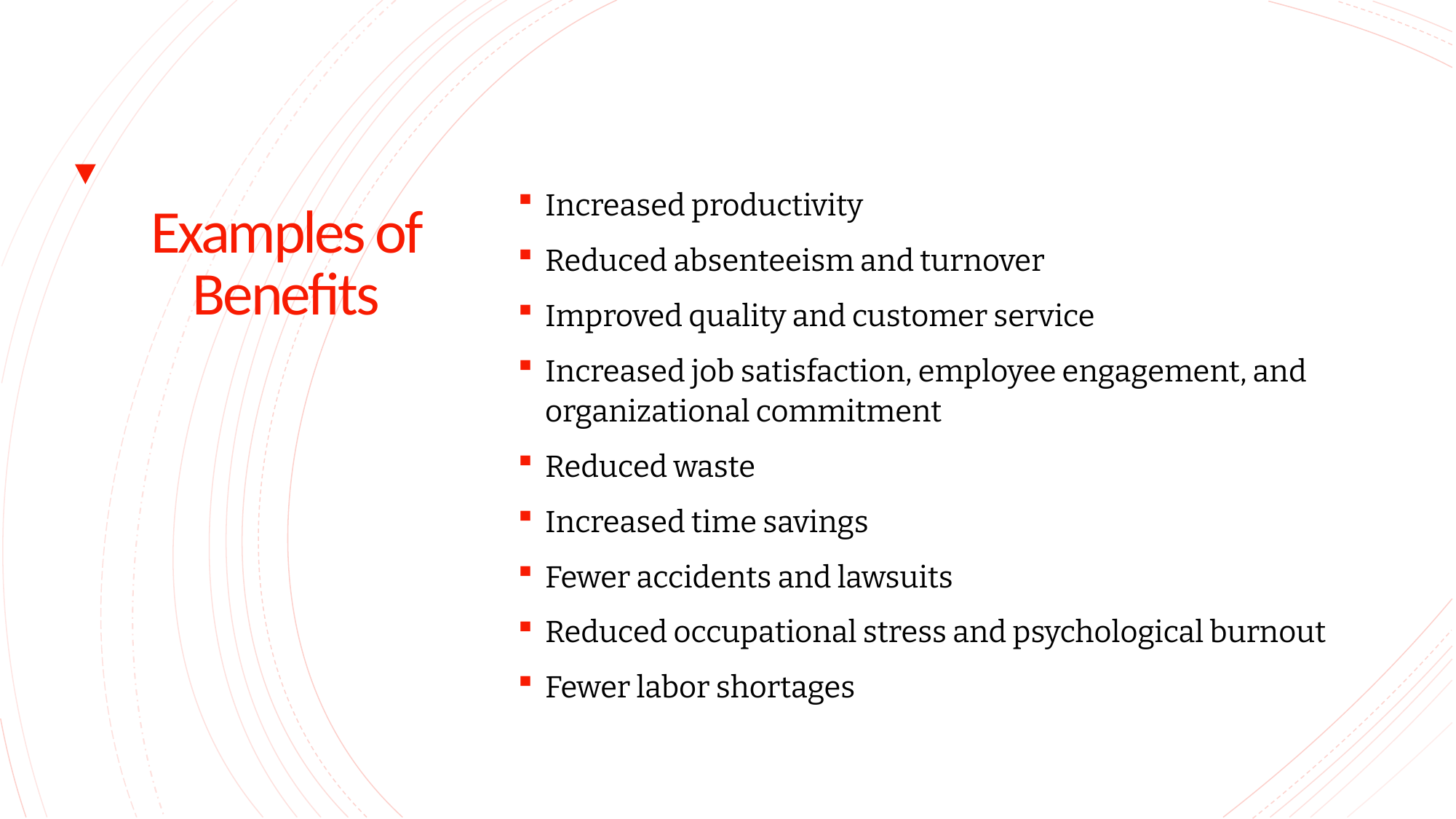

# Examples of Benefits
Increased productivity
Reduced absenteeism and turnover
Improved quality and customer service
Increased job satisfaction, employee engagement, and organizational commitment
Reduced waste
Increased time savings
Fewer accidents and lawsuits
Reduced occupational stress and psychological burnout
Fewer labor shortages